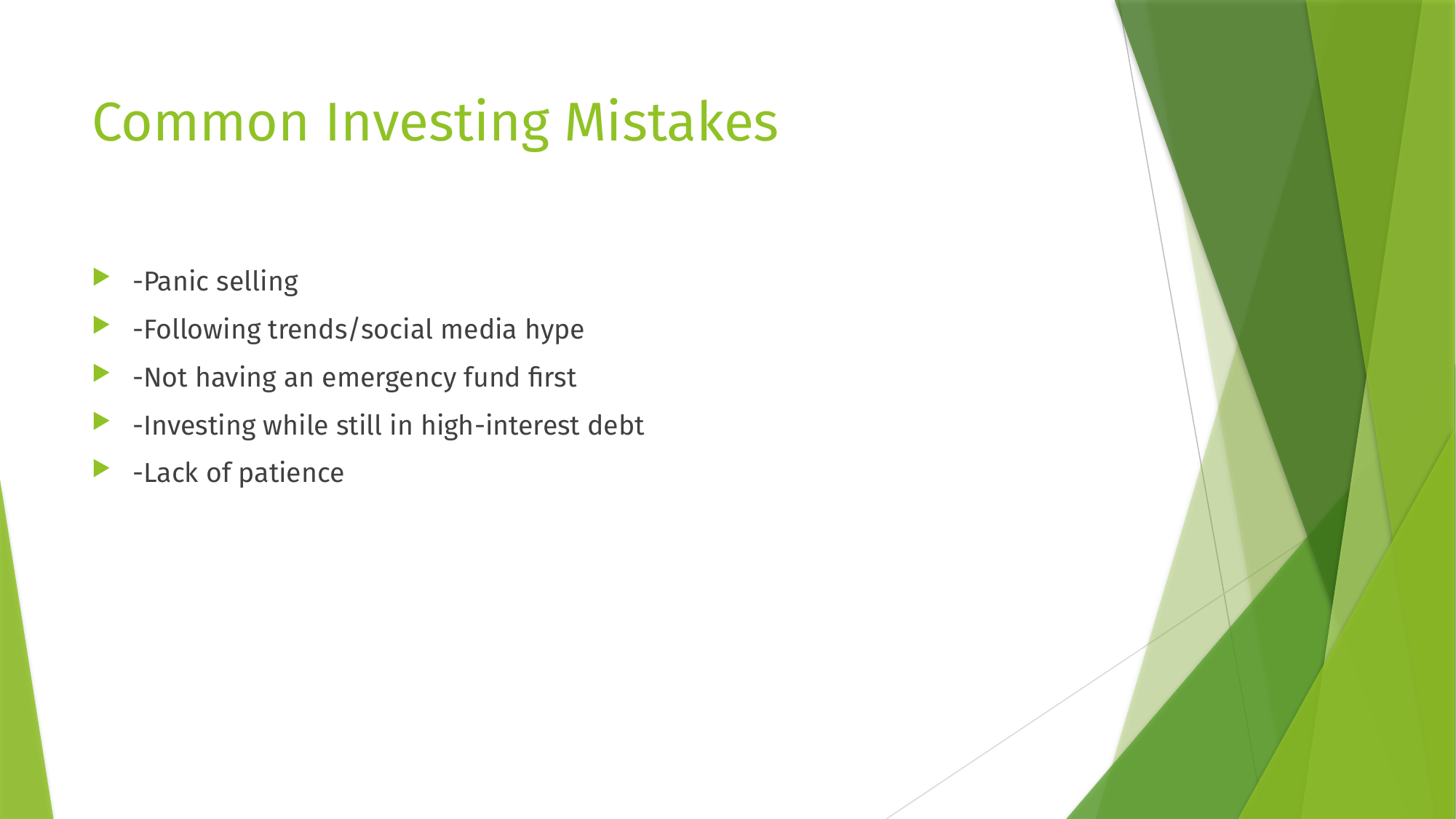

# Common Investing Mistakes
-Panic selling
-Following trends/social media hype
-Not having an emergency fund first
-Investing while still in high-interest debt
-Lack of patience